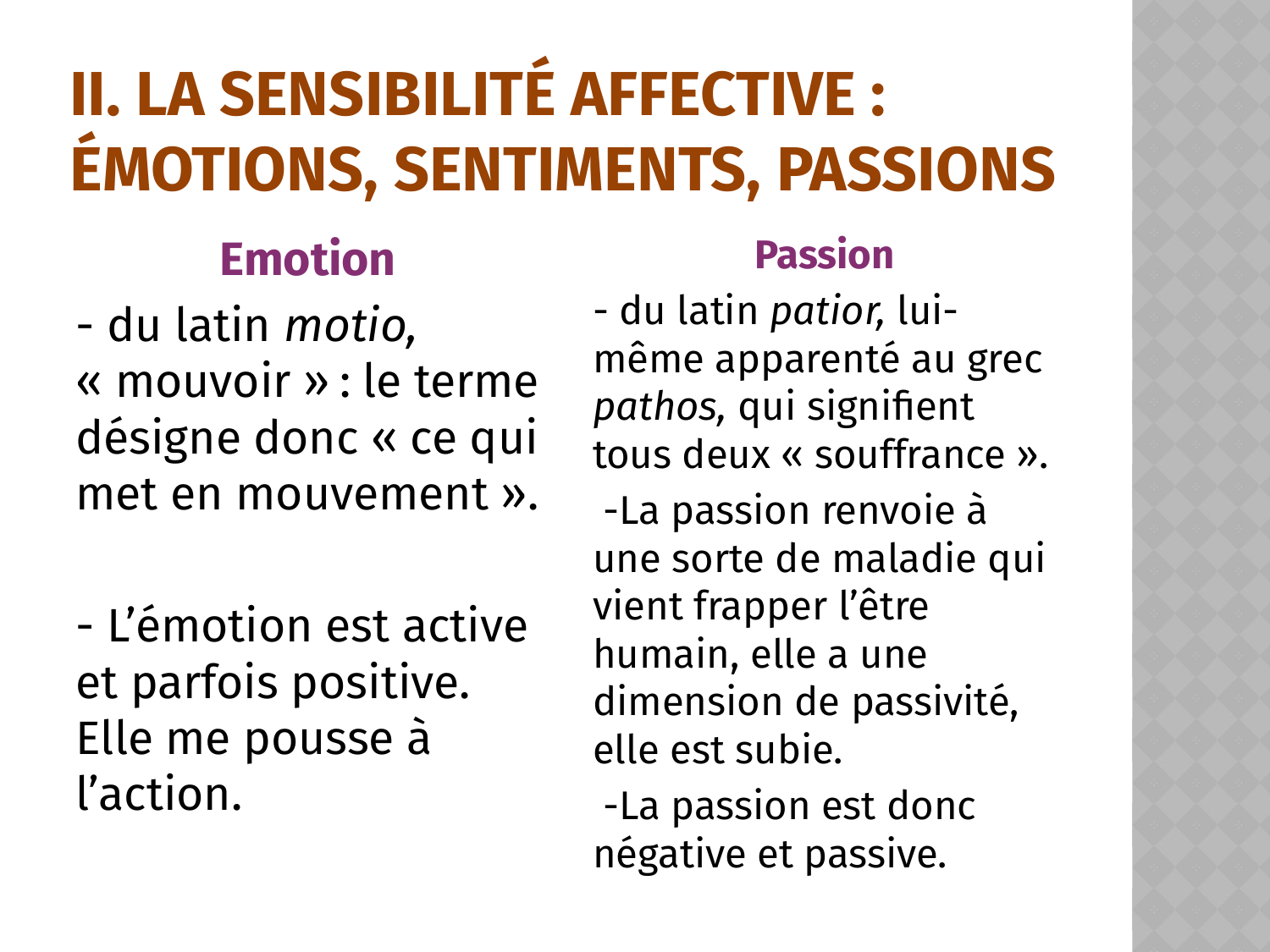

# II. La sensibilité affective : émotions, sentiments, passions
Emotion
- du latin motio, « mouvoir » : le terme désigne donc « ce qui met en mouvement ».

- L’émotion est active et parfois positive. Elle me pousse à l’action.
Passion
- du latin patior, lui-même apparenté au grec pathos, qui signifient tous deux « souffrance ».
 -La passion renvoie à une sorte de maladie qui vient frapper l’être humain, elle a une dimension de passivité, elle est subie.
 -La passion est donc négative et passive.